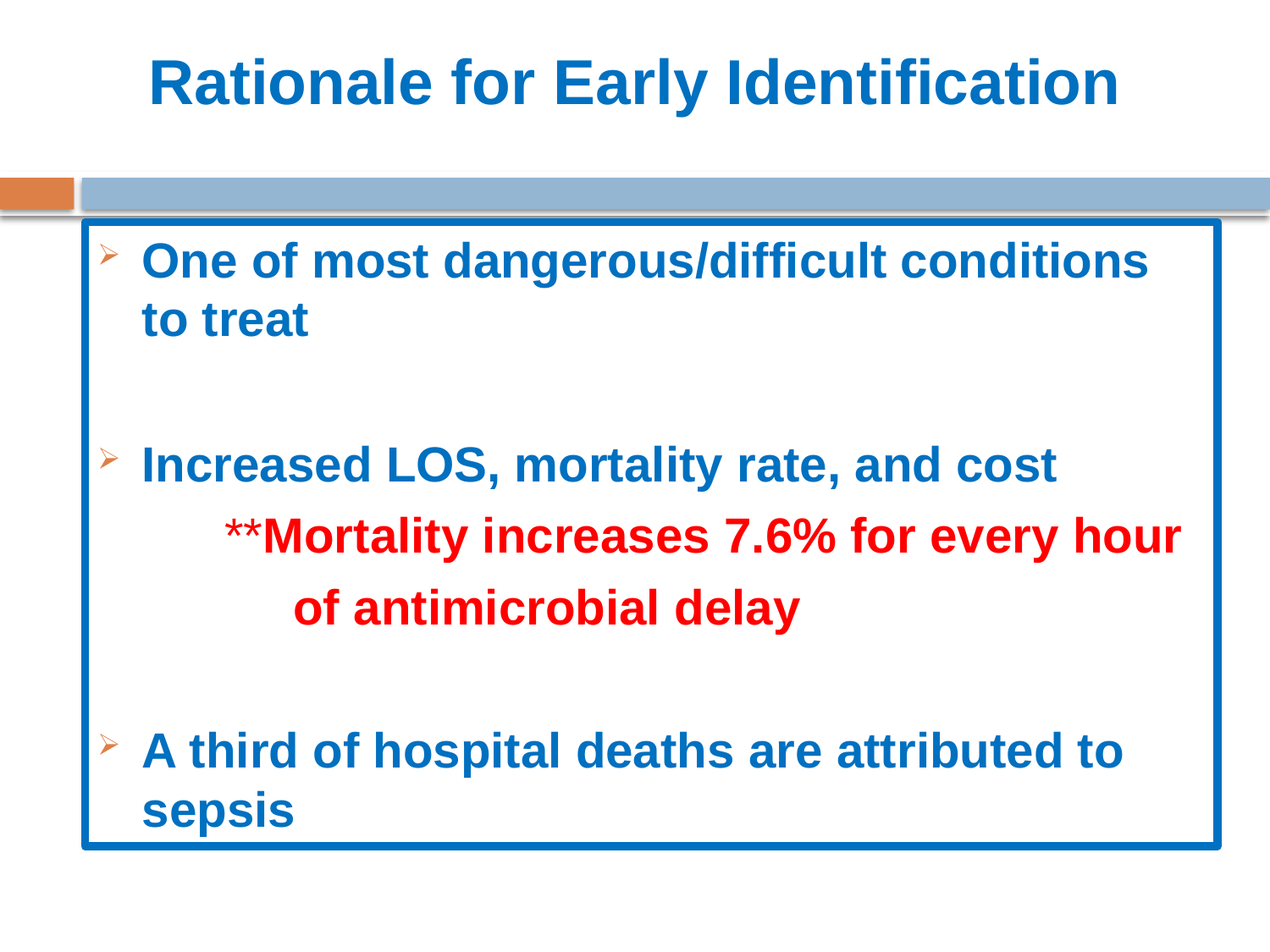

# Rationale for Early Identification
One of most dangerous/difficult conditions to treat

Increased LOS, mortality rate, and cost
	**Mortality increases 7.6% for every hour
	     of antimicrobial delay

A third of hospital deaths are attributed to sepsis